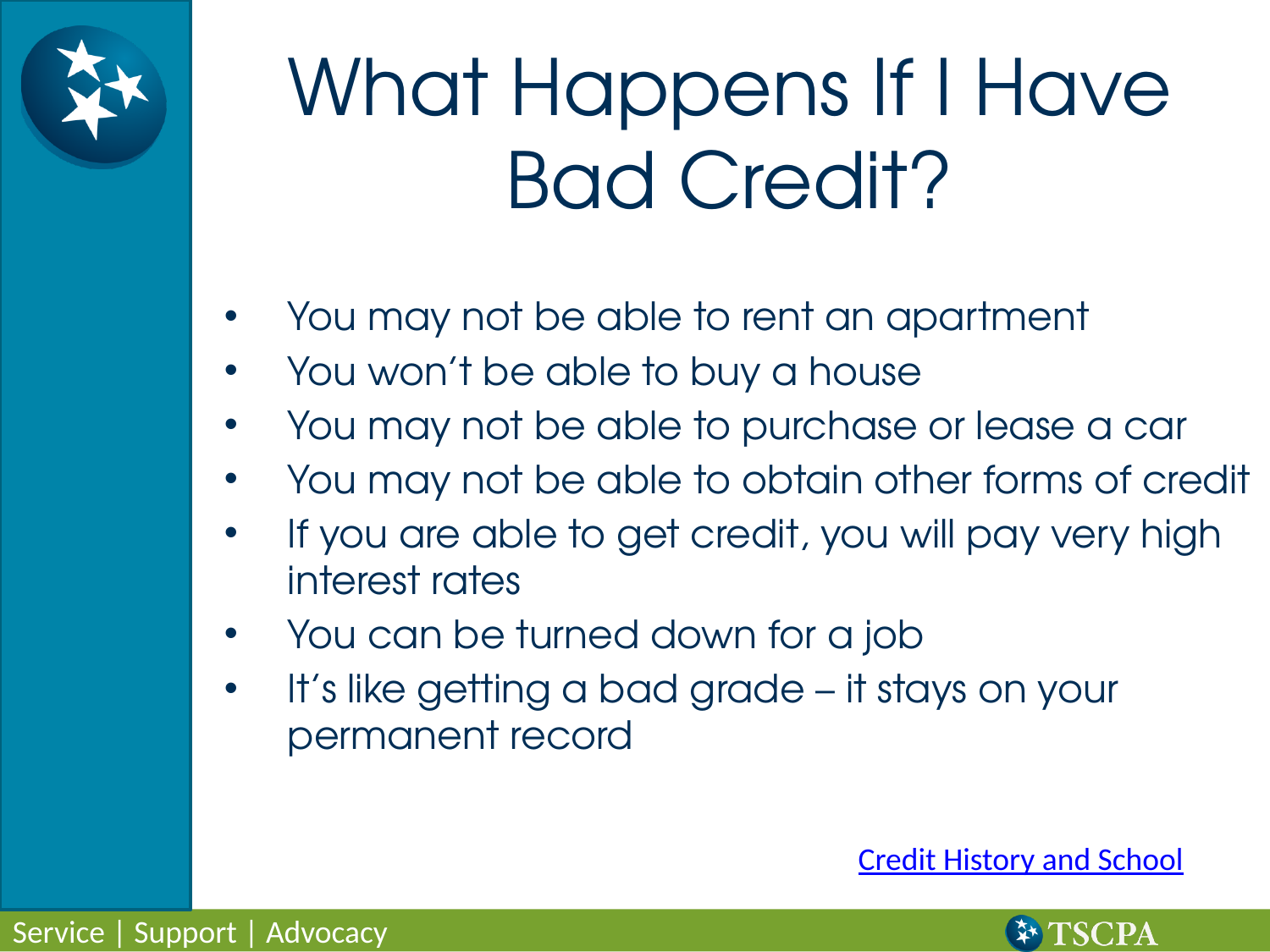

# What Happens If I Have Bad Credit?
You may not be able to rent an apartment
You won’t be able to buy a house
You may not be able to purchase or lease a car
You may not be able to obtain other forms of credit
If you are able to get credit, you will pay very high interest rates
You can be turned down for a job
It’s like getting a bad grade – it stays on your permanent record

Credit History and School